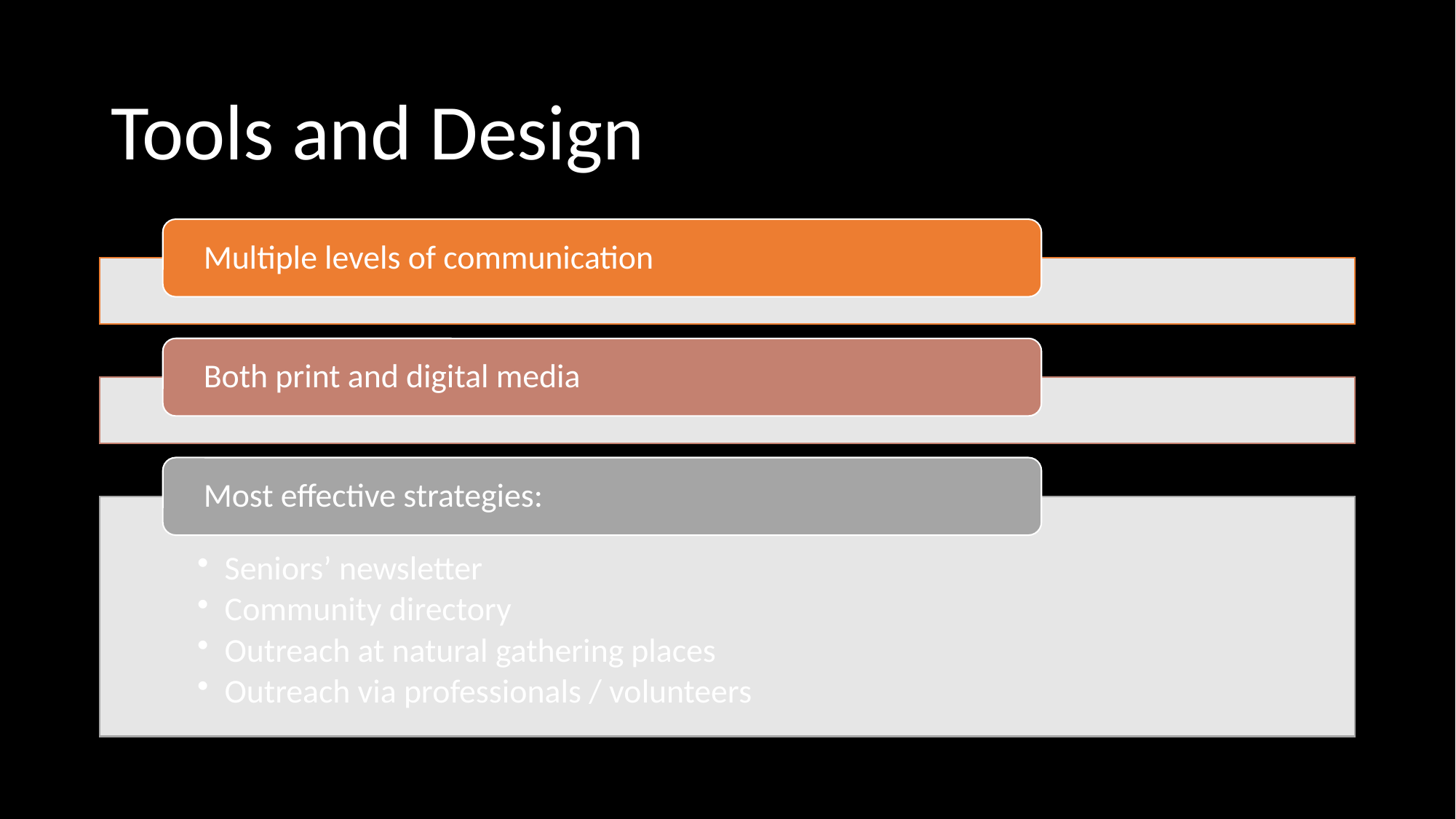

# Tools and Design
Multiple levels of communication
Both print and digital media
Seniors’ newsletter
Community directory
Outreach at natural gathering places
Outreach via professionals / volunteers
Most effective strategies: